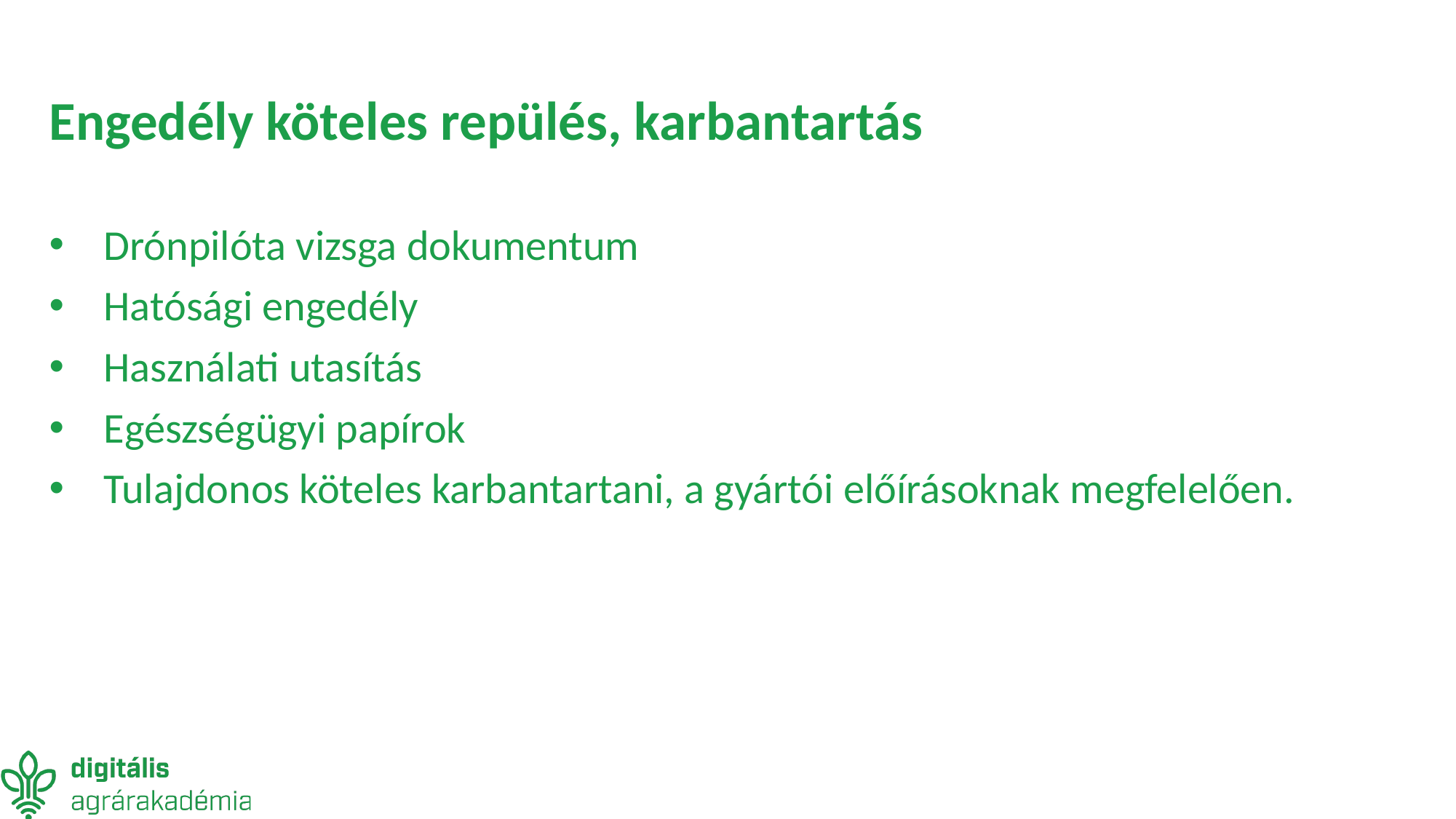

# Engedély köteles repülés, karbantartás
Drónpilóta vizsga dokumentum
Hatósági engedély
Használati utasítás
Egészségügyi papírok
Tulajdonos köteles karbantartani, a gyártói előírásoknak megfelelően.